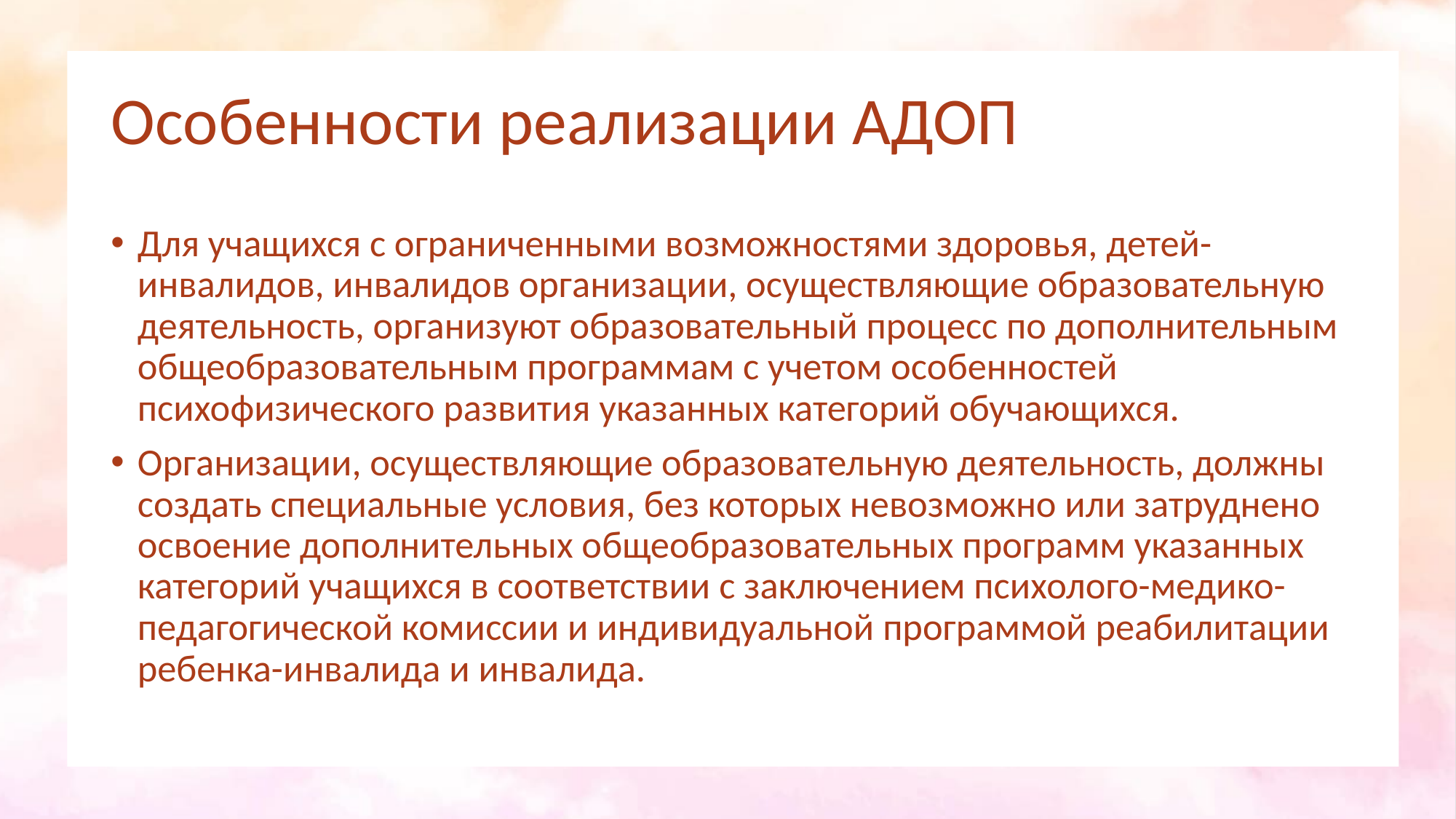

# Особенности реализации АДОП
Для учащихся с ограниченными возможностями здоровья, детей-инвалидов, инвалидов организации, осуществляющие образовательную деятельность, организуют образовательный процесс по дополнительным общеобразовательным программам с учетом особенностей психофизического развития указанных категорий обучающихся.
Организации, осуществляющие образовательную деятельность, должны создать специальные условия, без которых невозможно или затруднено освоение дополнительных общеобразовательных программ указанных категорий учащихся в соответствии с заключением психолого-медико-педагогической комиссии и индивидуальной программой реабилитации ребенка-инвалида и инвалида.